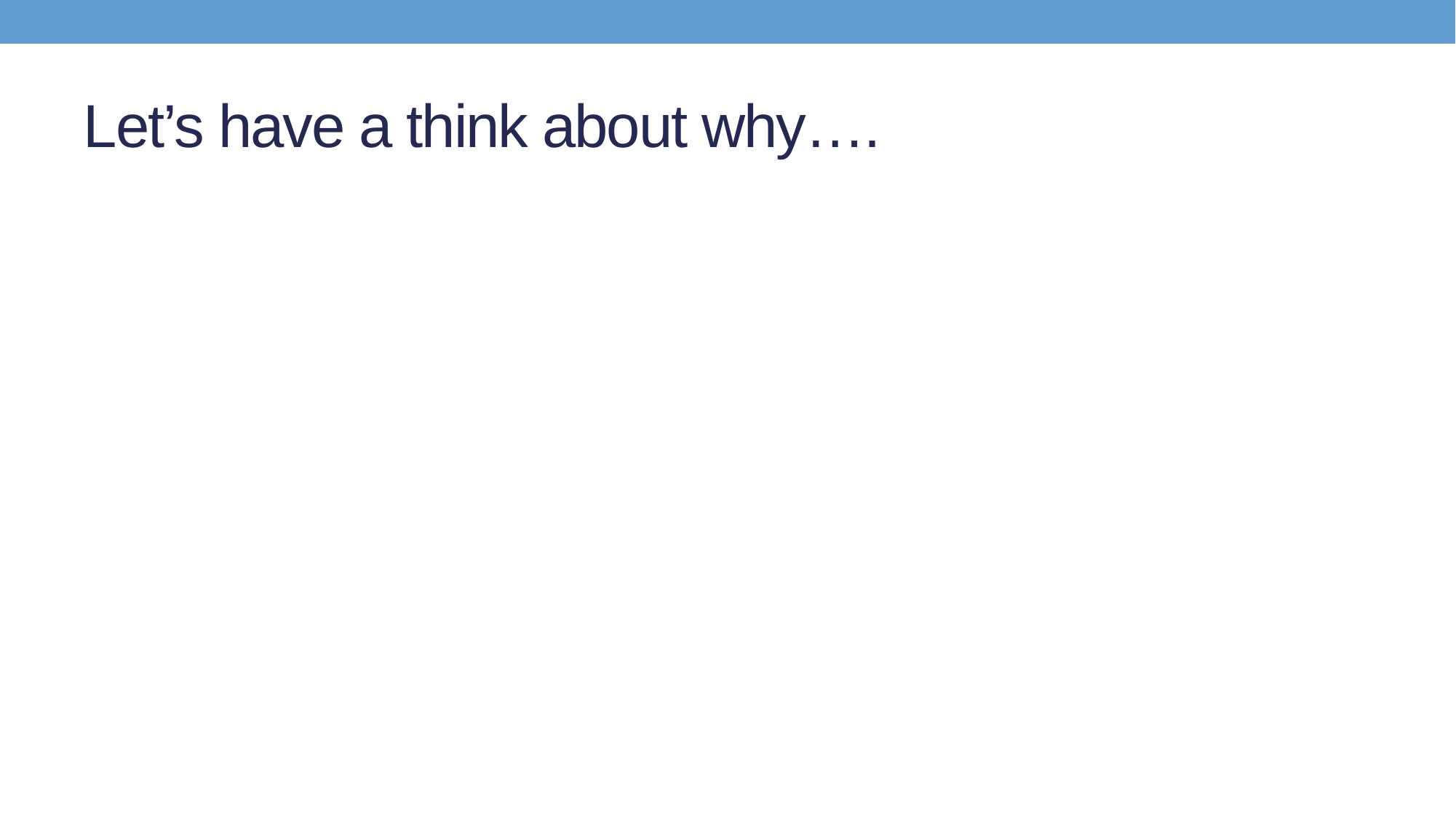

# Let’s have a think about why….